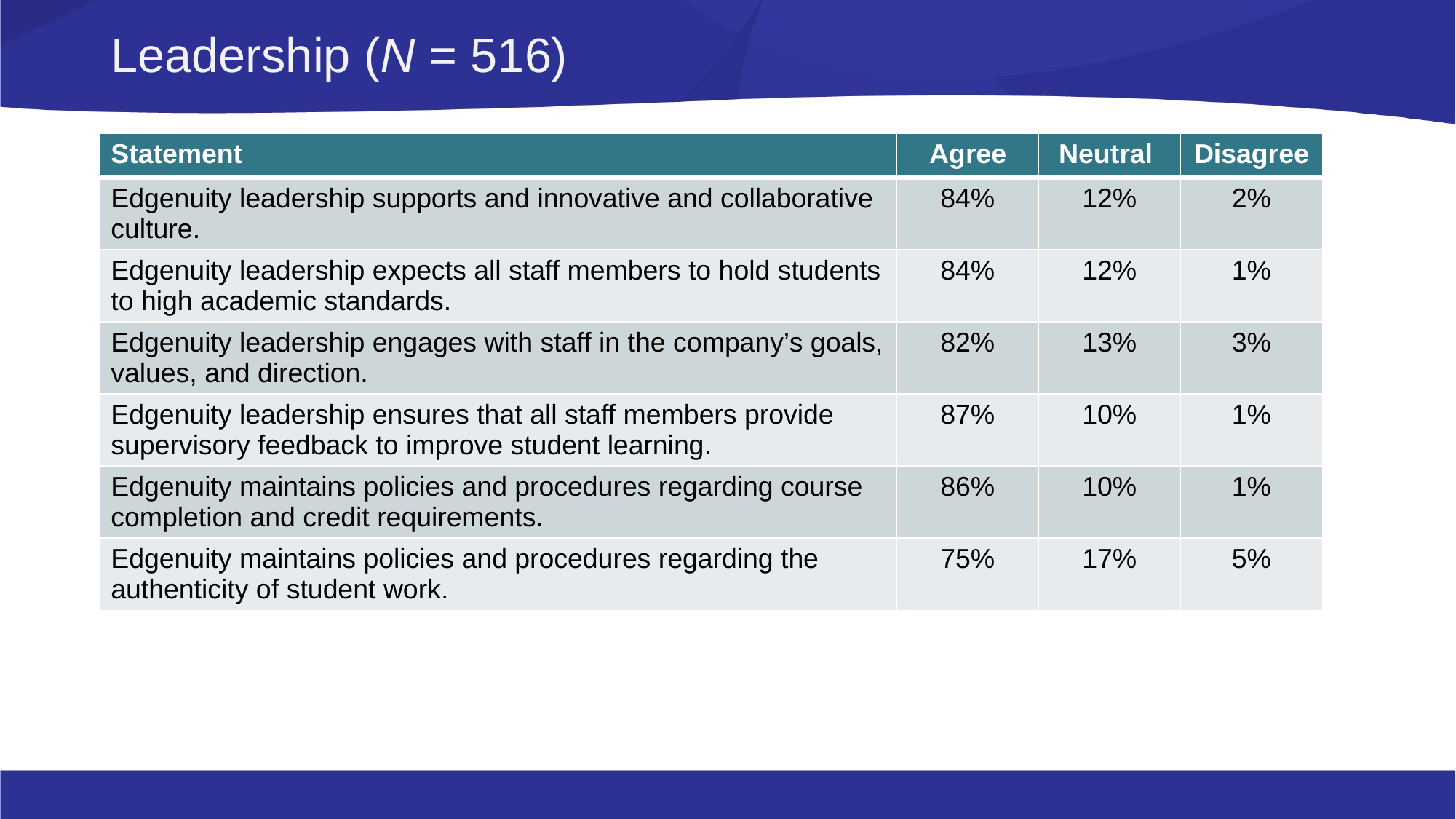

# Leadership (N = 516)
| Statement | Agree | Neutral | Disagree |
| --- | --- | --- | --- |
| Edgenuity leadership supports and innovative and collaborative culture. | 84% | 12% | 2% |
| Edgenuity leadership expects all staff members to hold students to high academic standards. | 84% | 12% | 1% |
| Edgenuity leadership engages with staff in the company’s goals, values, and direction. | 82% | 13% | 3% |
| Edgenuity leadership ensures that all staff members provide supervisory feedback to improve student learning. | 87% | 10% | 1% |
| Edgenuity maintains policies and procedures regarding course completion and credit requirements. | 86% | 10% | 1% |
| Edgenuity maintains policies and procedures regarding the authenticity of student work. | 75% | 17% | 5% |